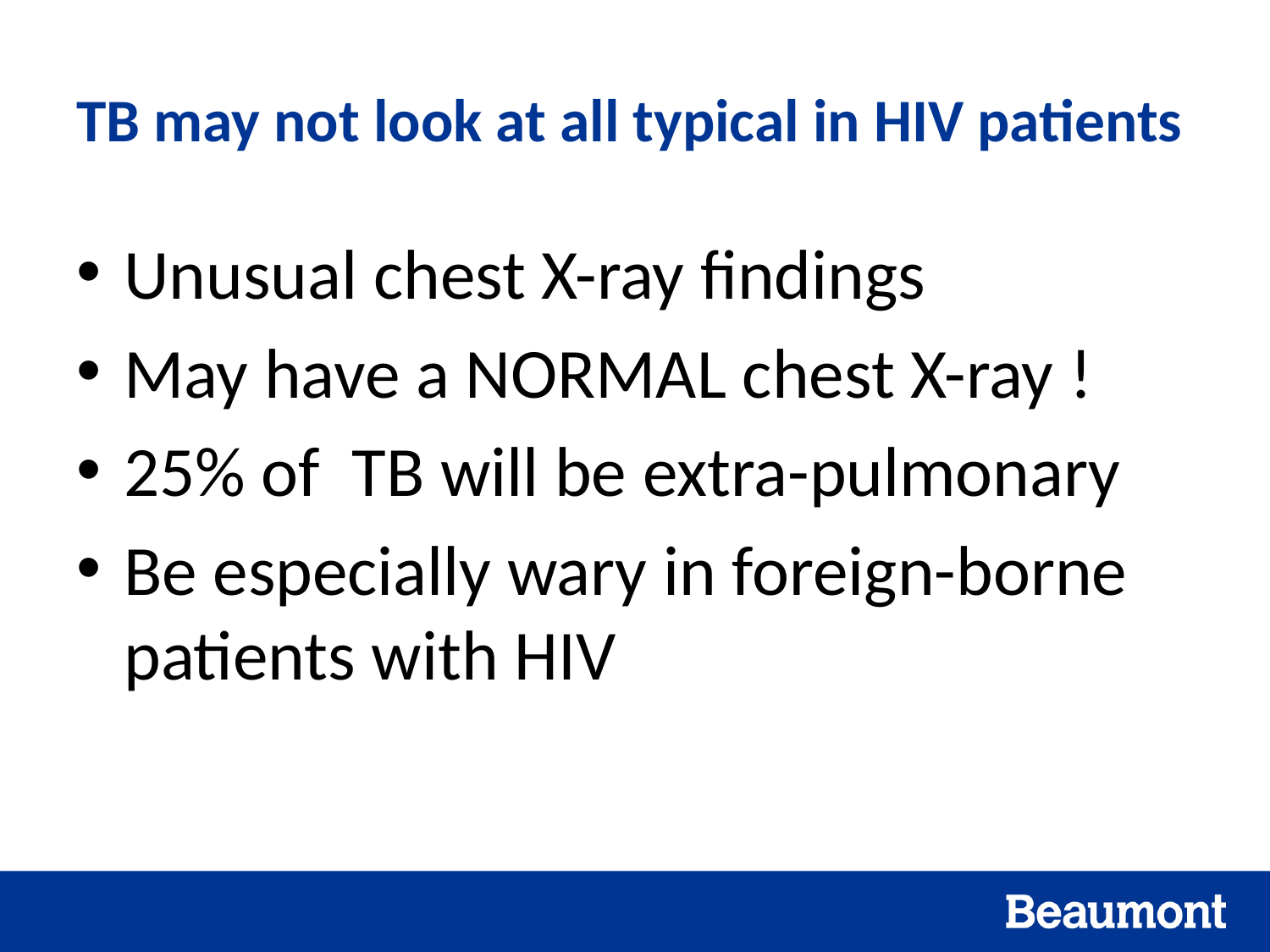

# TB may not look at all typical in HIV patients
Unusual chest X-ray findings
May have a NORMAL chest X-ray !
25% of  TB will be extra-pulmonary
Be especially wary in foreign-borne patients with HIV